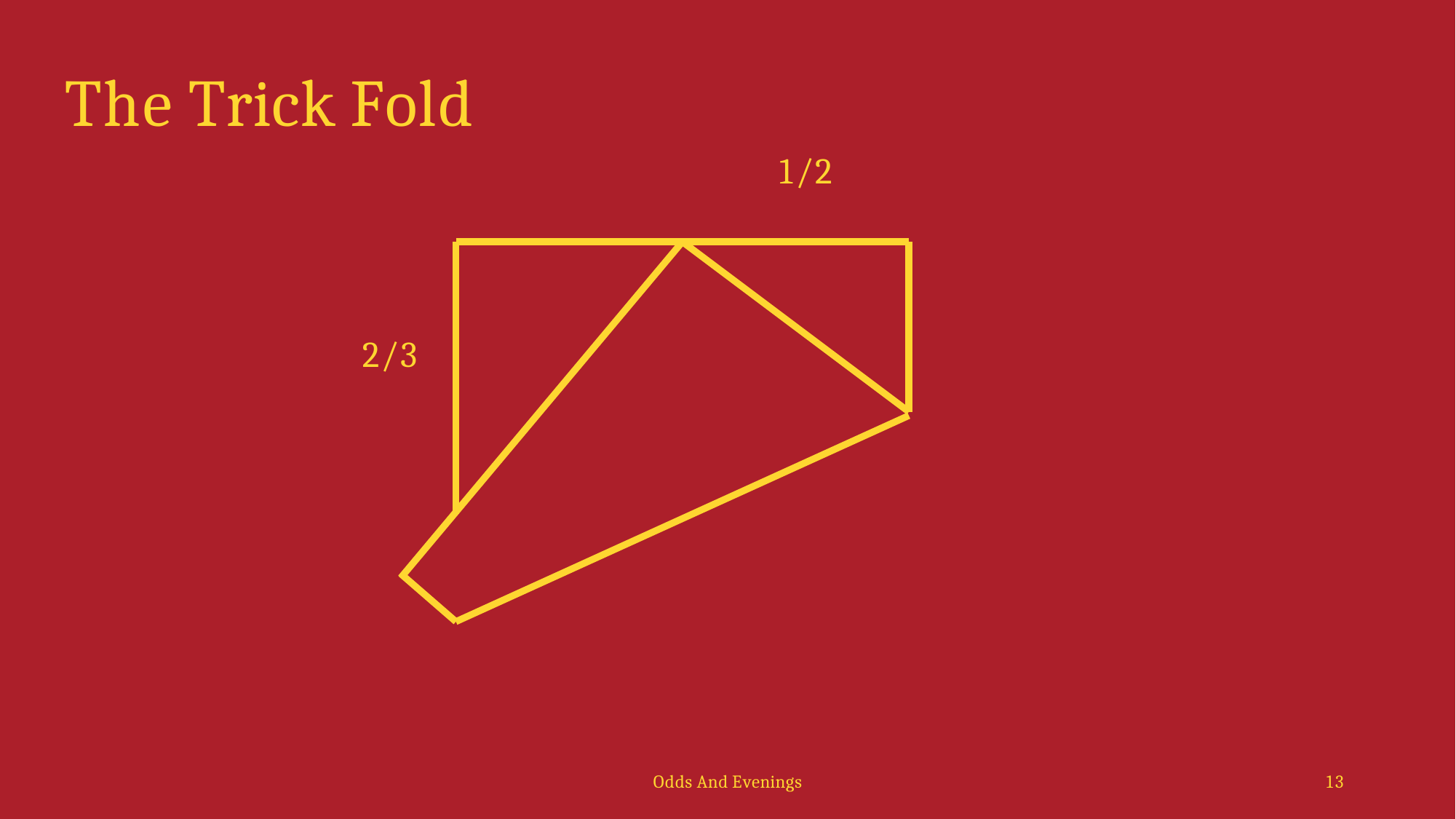

# The Trick Fold
1/2
2/3
Odds And Evenings
13